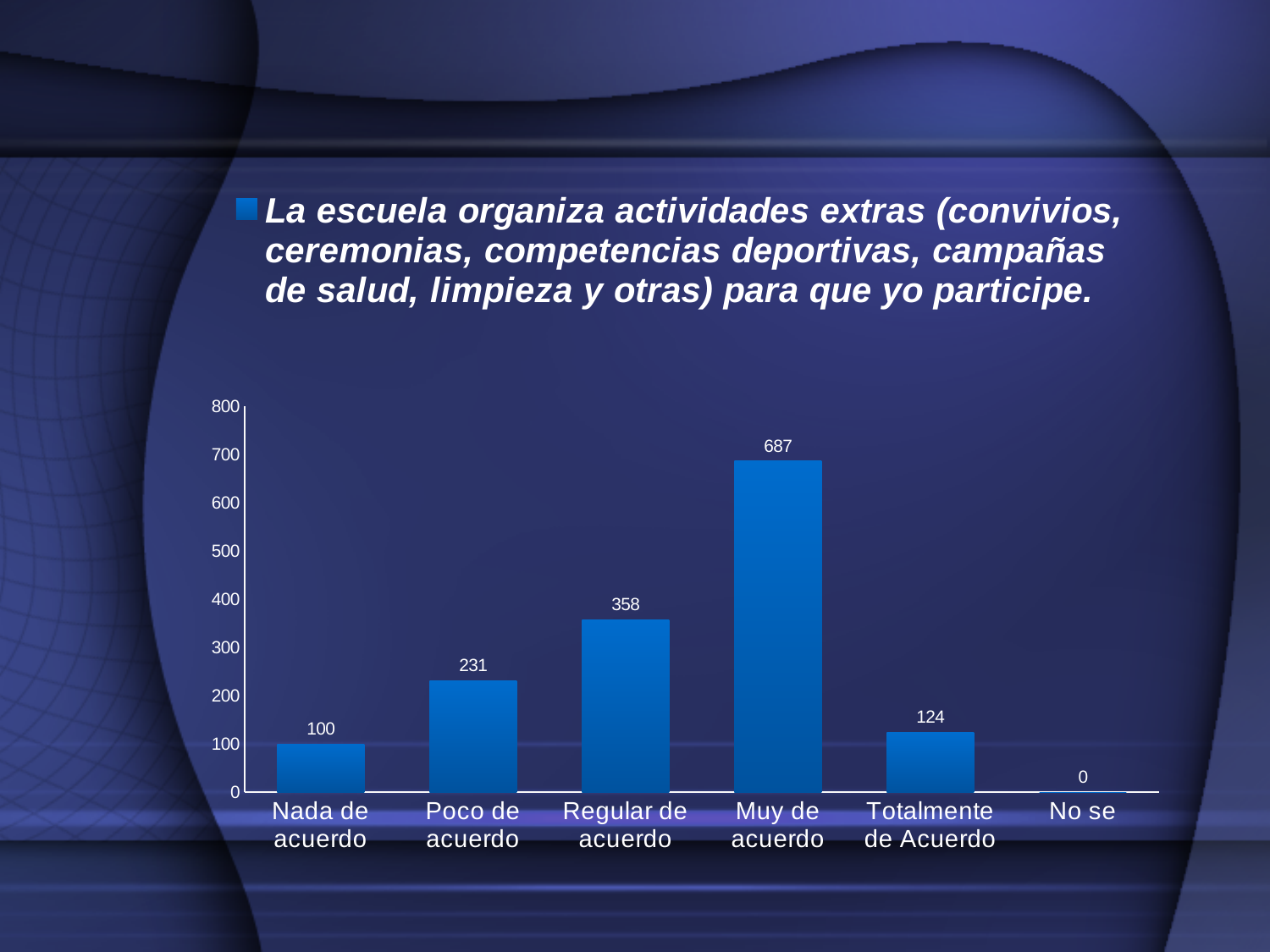

### Chart

| Category | La escuela organiza actividades extras (convivios, ceremonias, competencias deportivas, campañas de salud, limpieza y otras) para que yo participe. |
|---|---|
| Nada de acuerdo | 100.0 |
| Poco de acuerdo | 231.0 |
| Regular de acuerdo | 358.0 |
| Muy de acuerdo | 687.0 |
| Totalmente de Acuerdo | 124.0 |
| No se | 0.0 |